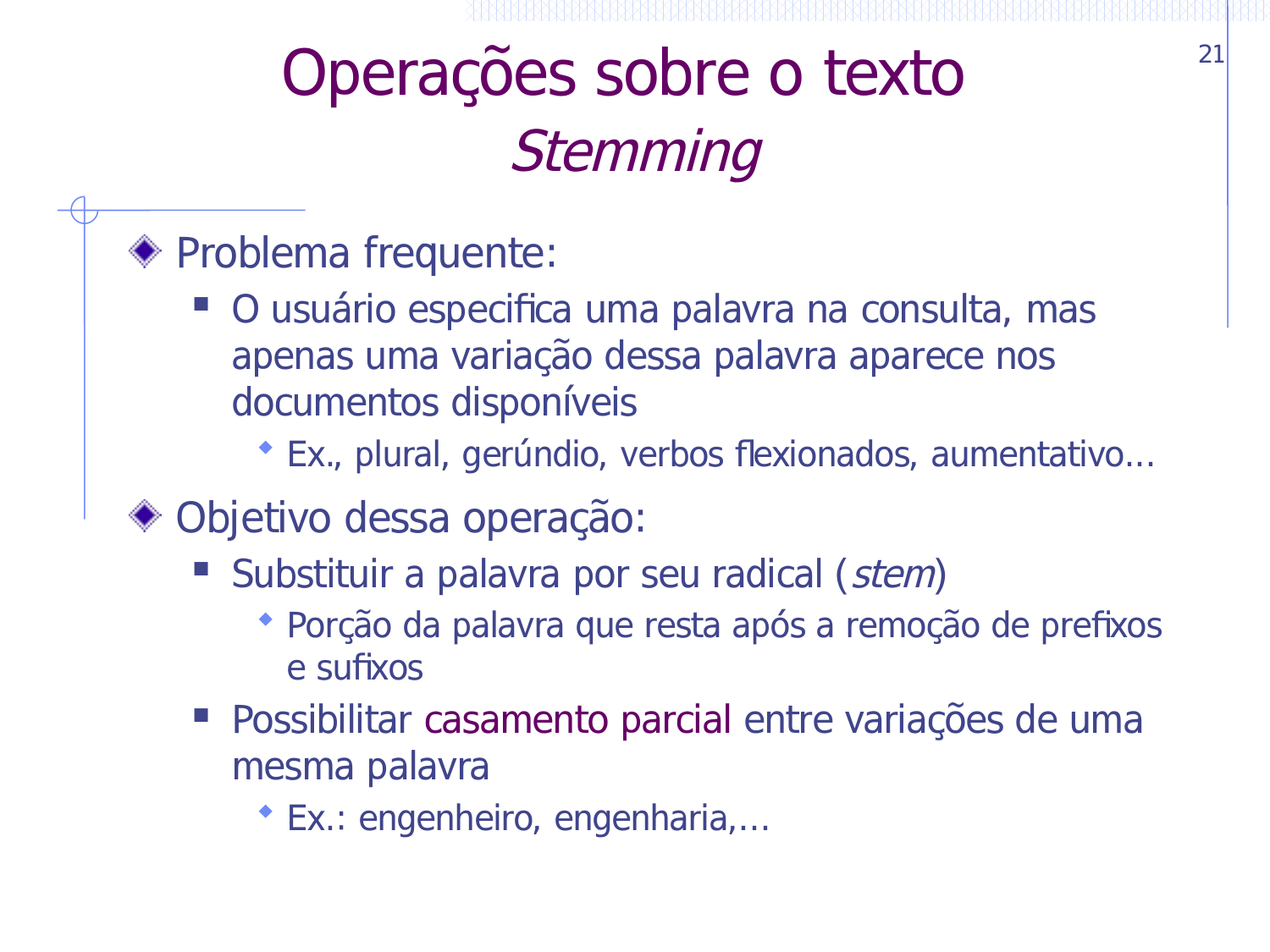

21
# Operações sobre o texto Stemming
Problema frequente:
O usuário especifica uma palavra na consulta, mas apenas uma variação dessa palavra aparece nos documentos disponíveis
Ex., plural, gerúndio, verbos flexionados, aumentativo...
Objetivo dessa operação:
Substituir a palavra por seu radical (stem)
Porção da palavra que resta após a remoção de prefixos e sufixos
Possibilitar casamento parcial entre variações de uma mesma palavra
Ex.: engenheiro, engenharia,...